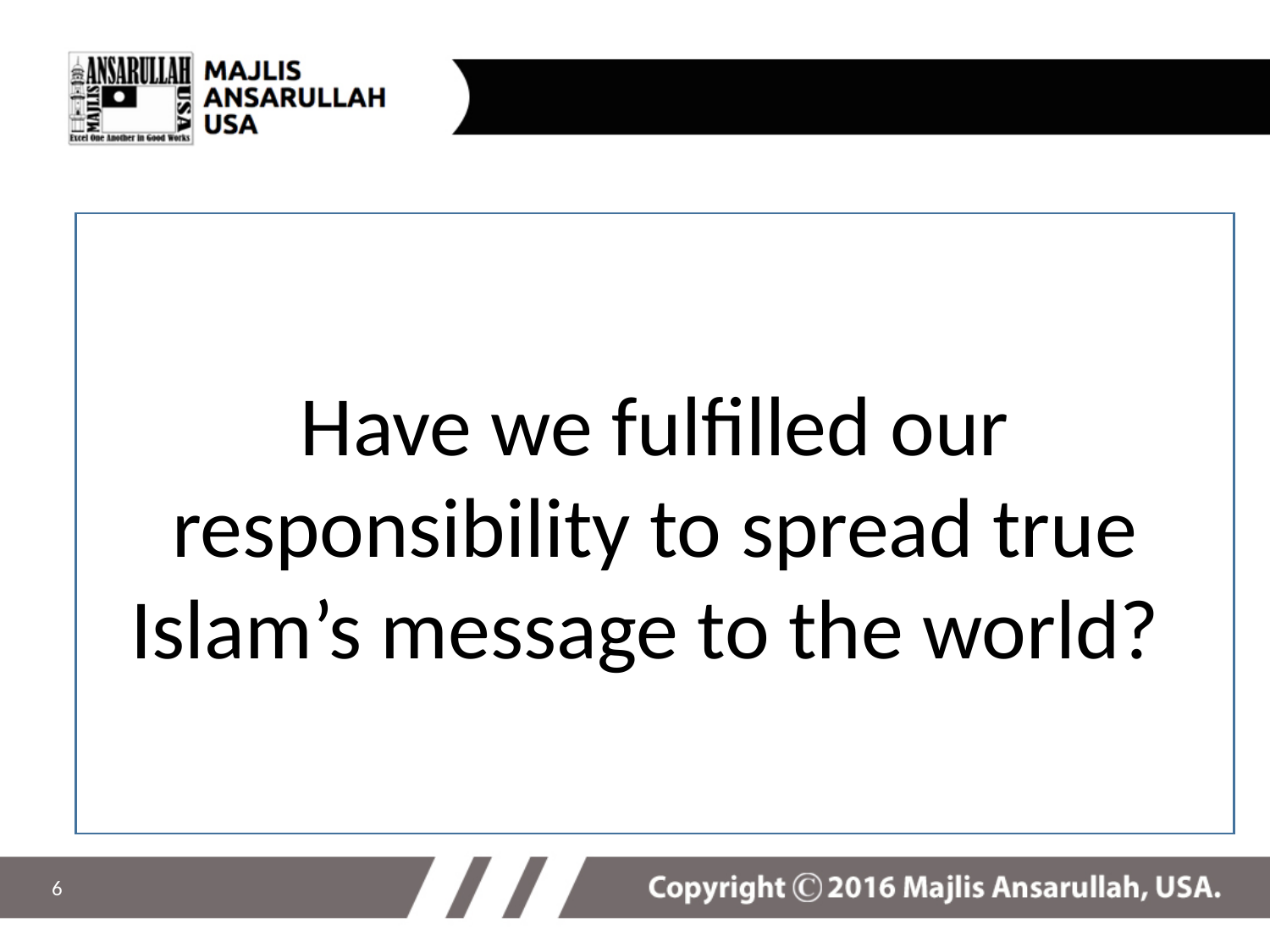

Have we fulfilled our responsibility to spread true Islam’s message to the world?
6